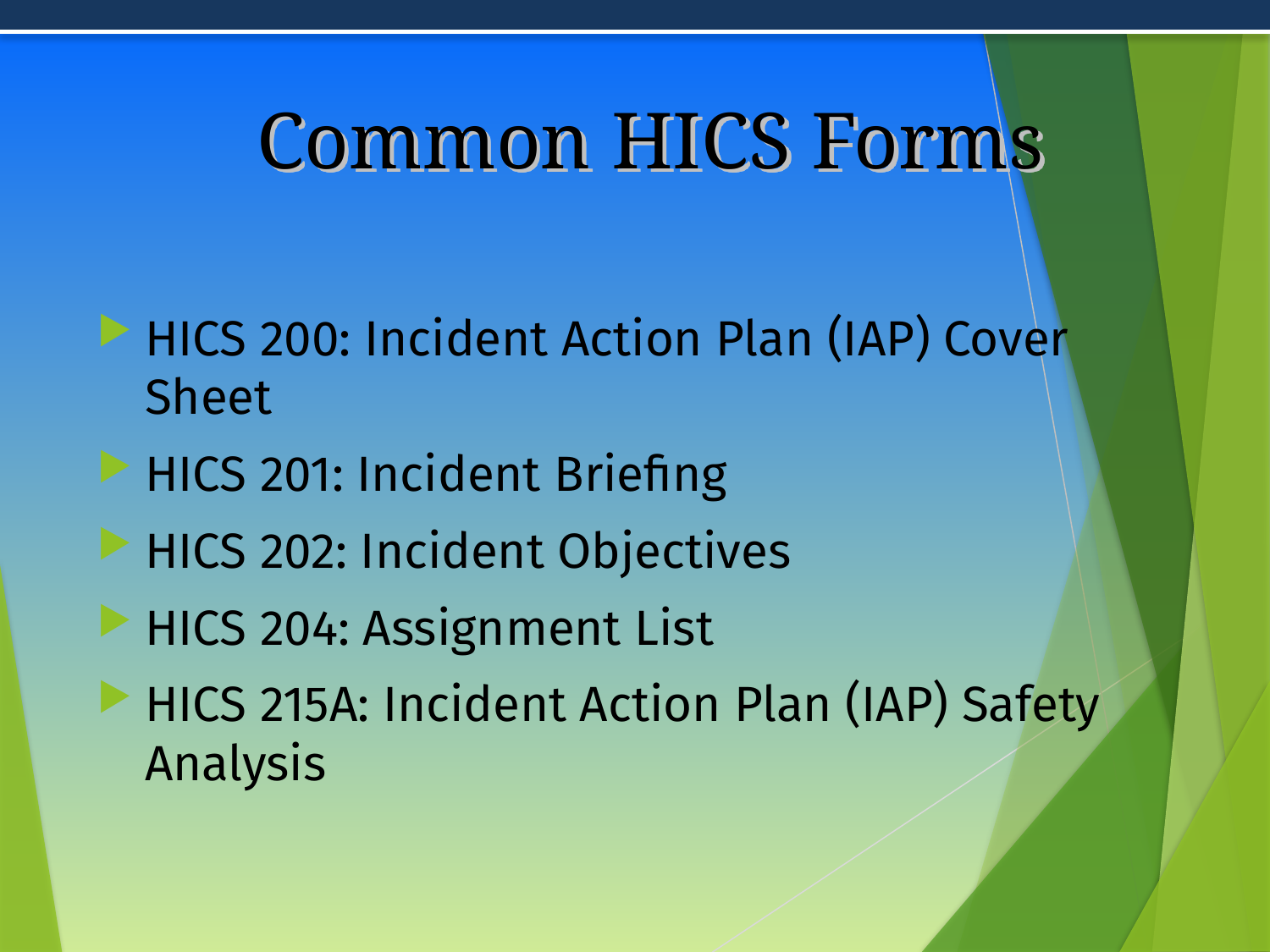

# Common HICS Forms
HICS 200: Incident Action Plan (IAP) Cover Sheet
HICS 201: Incident Briefing
HICS 202: Incident Objectives
HICS 204: Assignment List
HICS 215A: Incident Action Plan (IAP) Safety Analysis